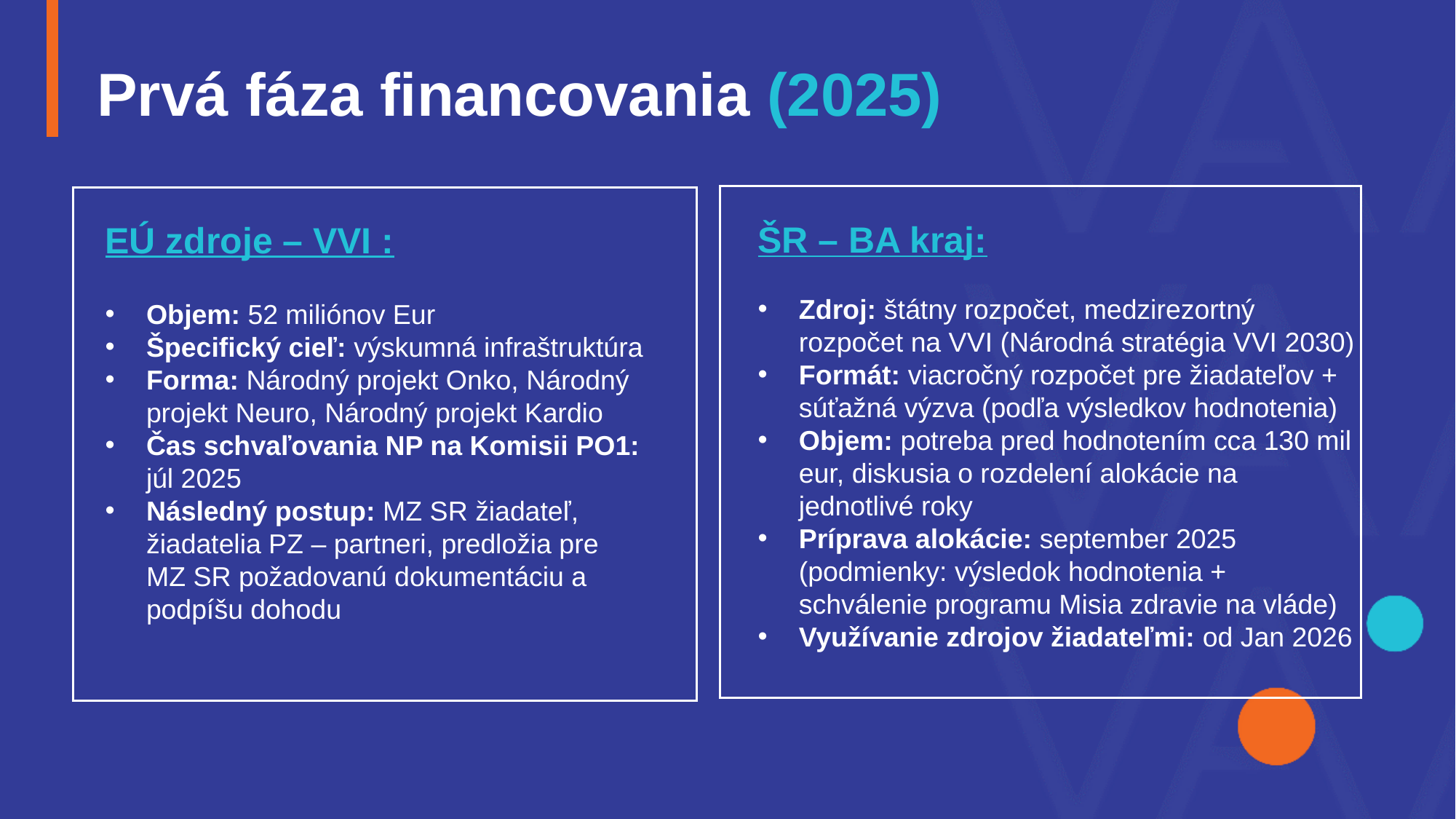

Prvá fáza financovania (2025)

EÚ zdroje – VVI :

Objem: 52 miliónov Eur
Špecifický cieľ: výskumná infraštruktúra
Forma: Národný projekt Onko, Národný projekt Neuro, Národný projekt Kardio
Čas schvaľovania NP na Komisii PO1: júl 2025
Následný postup: MZ SR žiadateľ, žiadatelia PZ – partneri, predložia pre
MZ SR požadovanú dokumentáciu a podpíšu dohodu

ŠR – BA kraj:

Zdroj: štátny rozpočet, medzirezortný rozpočet na VVI (Národná stratégia VVI 2030)
Formát: viacročný rozpočet pre žiadateľov + súťažná výzva (podľa výsledkov hodnotenia)
Objem: potreba pred hodnotením cca 130 mil eur, diskusia o rozdelení alokácie na jednotlivé roky
Príprava alokácie: september 2025  (podmienky: výsledok hodnotenia + schválenie programu Misia zdravie na vláde)
Využívanie zdrojov žiadateľmi: od Jan 2026